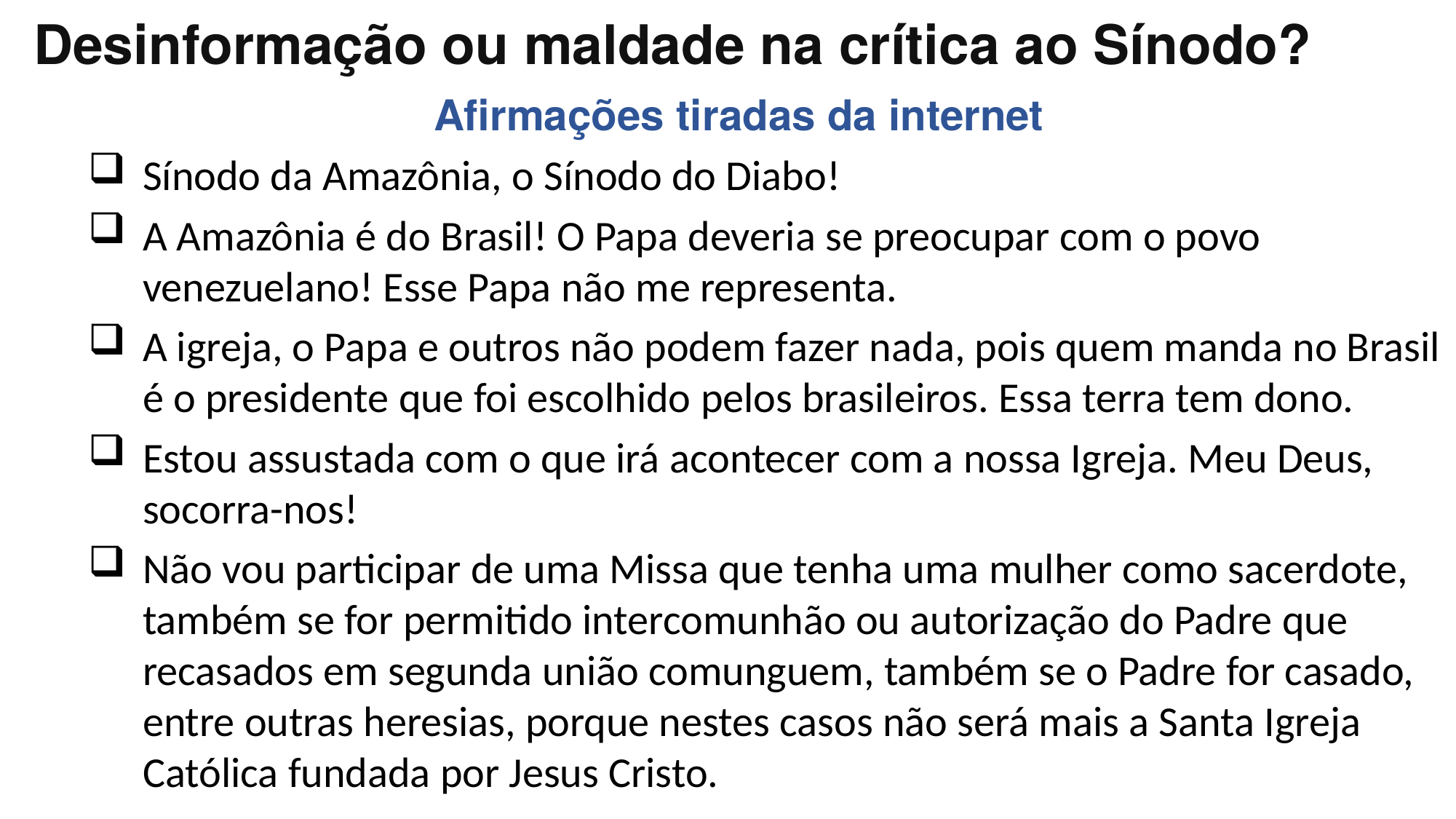

Desinformação ou maldade na crítica ao Sínodo?
Afirmações tiradas da internet
Sínodo da Amazônia, o Sínodo do Diabo!
A Amazônia é do Brasil! O Papa deveria se preocupar com o povo venezuelano! Esse Papa não me representa.
A igreja, o Papa e outros não podem fazer nada, pois quem manda no Brasil é o presidente que foi escolhido pelos brasileiros. Essa terra tem dono.
Estou assustada com o que irá acontecer com a nossa Igreja. Meu Deus, socorra-nos!
Não vou participar de uma Missa que tenha uma mulher como sacerdote, também se for permitido intercomunhão ou autorização do Padre que recasados em segunda união comunguem, também se o Padre for casado, entre outras heresias, porque nestes casos não será mais a Santa Igreja Católica fundada por Jesus Cristo.